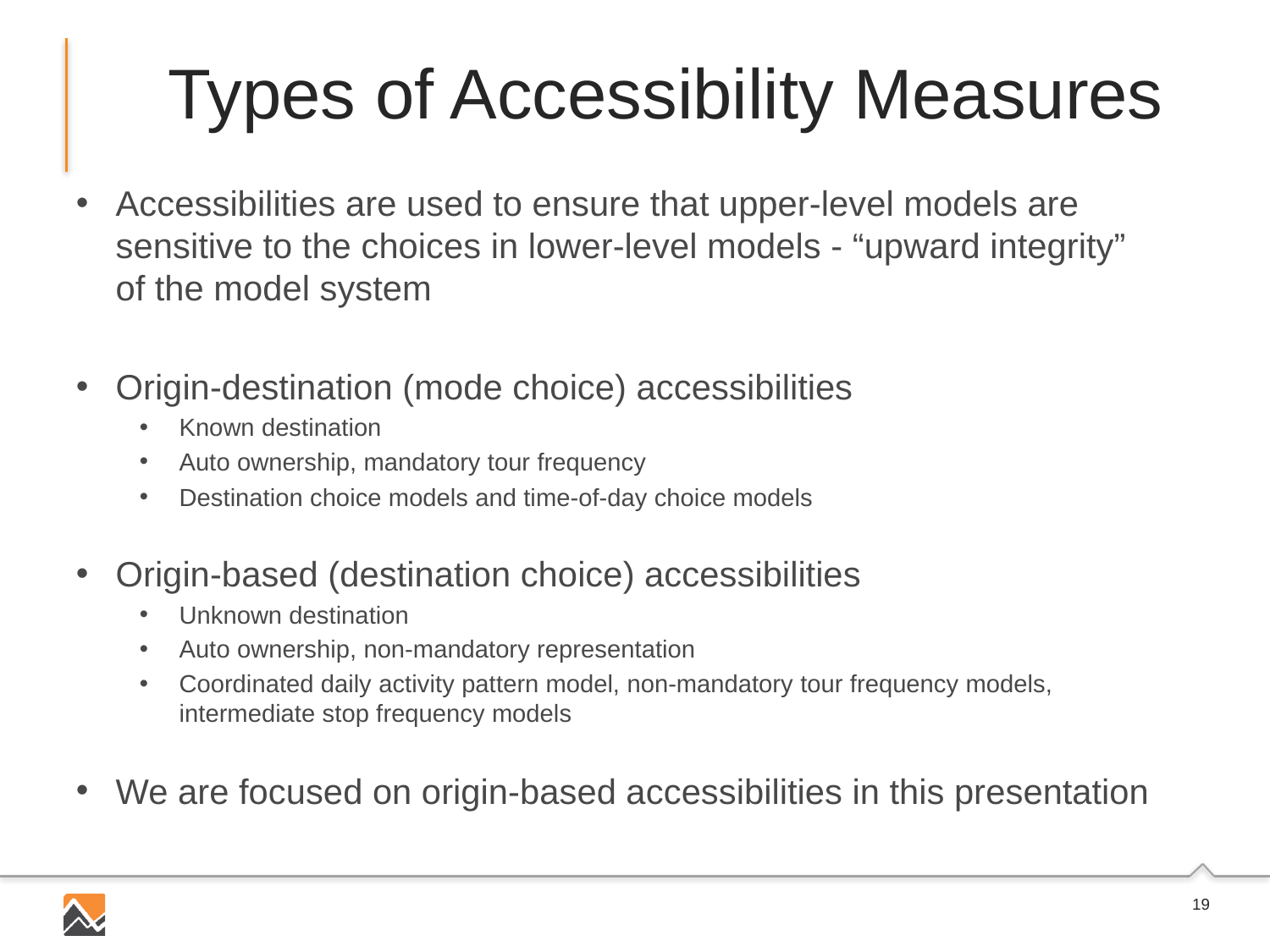

Types of Accessibility Measures
Accessibilities are used to ensure that upper-level models are sensitive to the choices in lower-level models - “upward integrity” of the model system

Origin-destination (mode choice) accessibilities
Known destination
Auto ownership, mandatory tour frequency
Destination choice models and time-of-day choice models
Origin-based (destination choice) accessibilities
Unknown destination
Auto ownership, non-mandatory representation
Coordinated daily activity pattern model, non-mandatory tour frequency models, intermediate stop frequency models

We are focused on origin-based accessibilities in this presentation